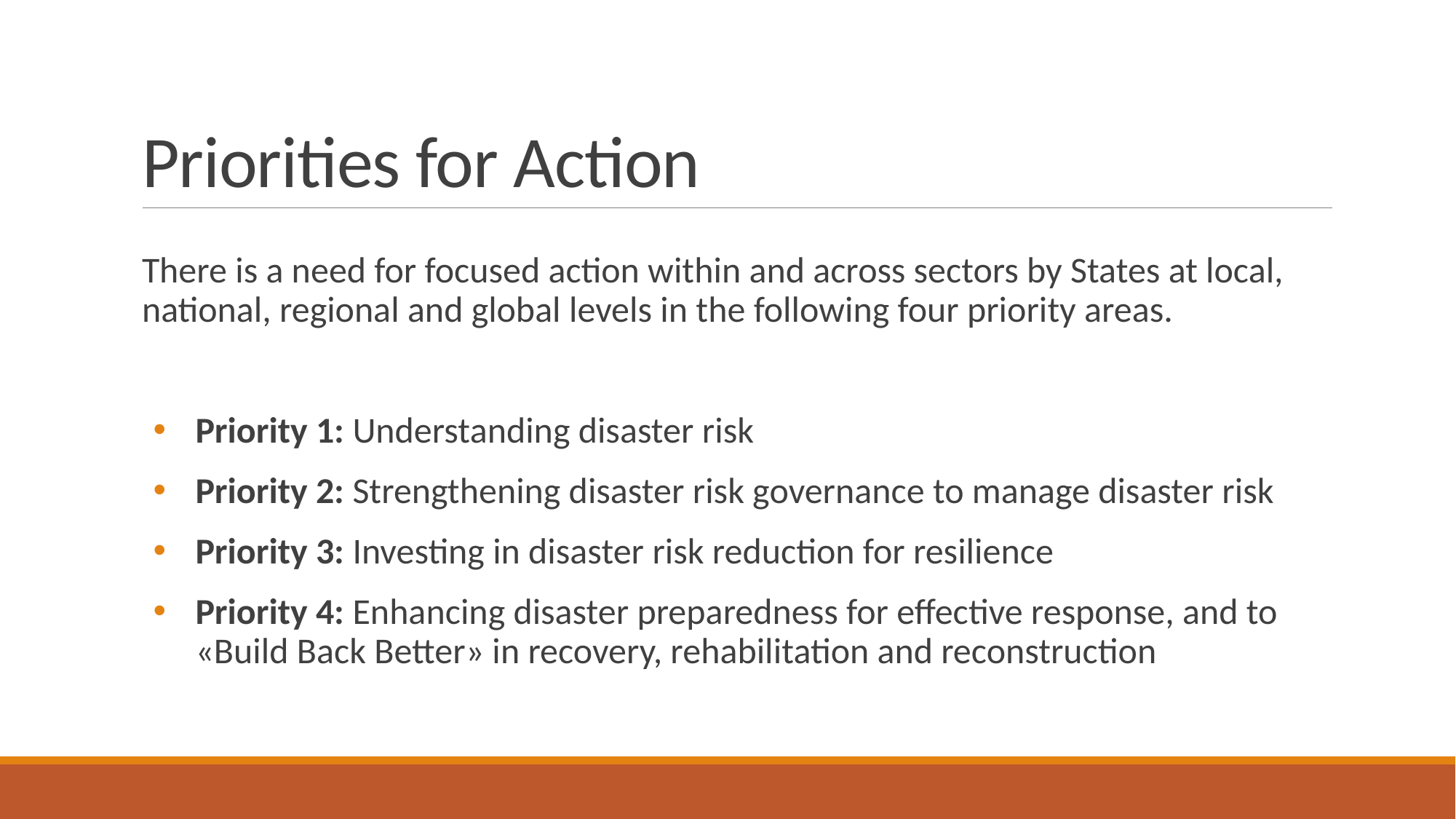

# Priorities for Action
There is a need for focused action within and across sectors by States at local, national, regional and global levels in the following four priority areas.

Priority 1: Understanding disaster risk
Priority 2: Strengthening disaster risk governance to manage disaster risk
Priority 3: Investing in disaster risk reduction for resilience
Priority 4: Enhancing disaster preparedness for effective response, and to «Build Back Better» in recovery, rehabilitation and reconstruction